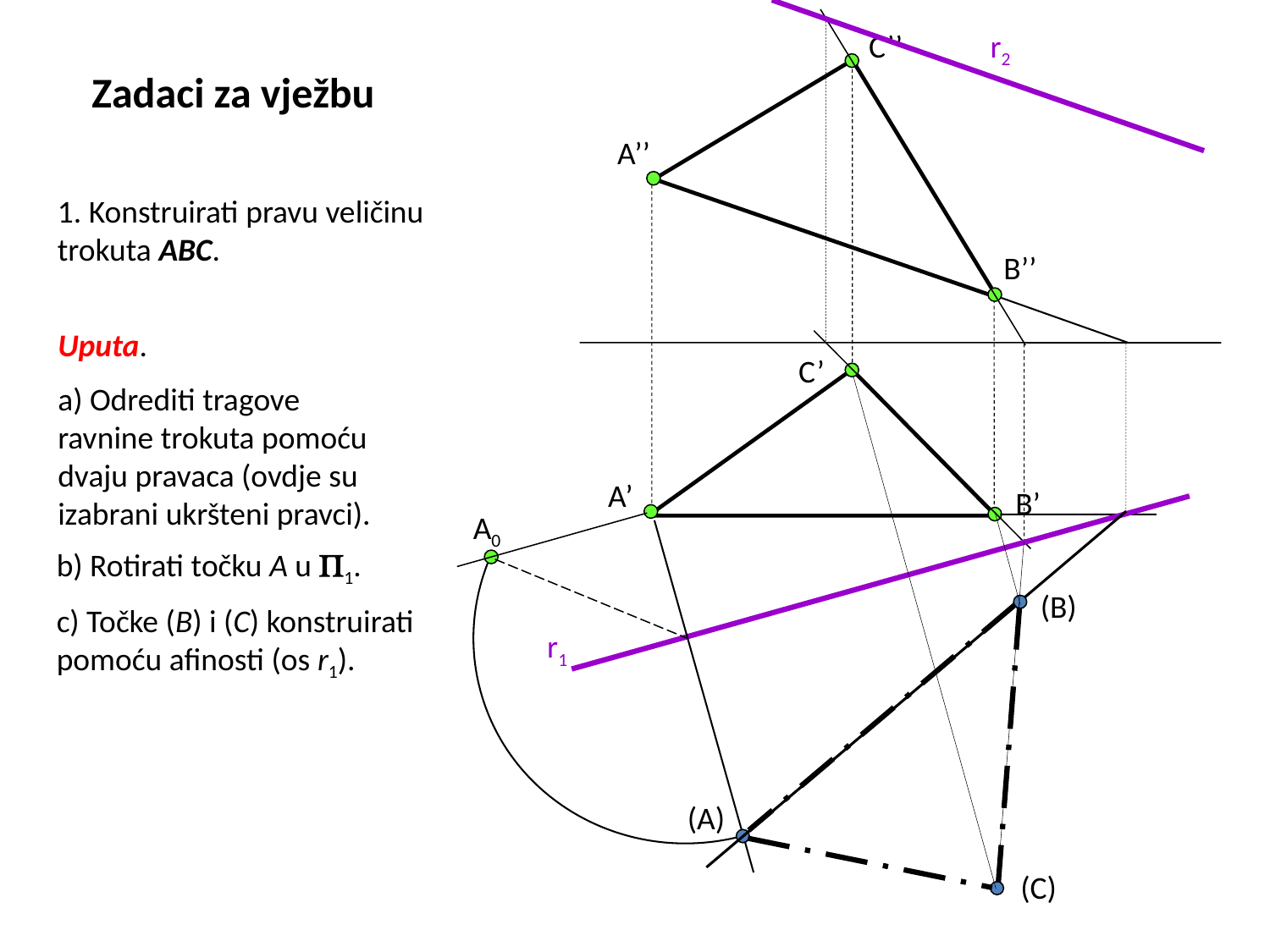

r2

r1

C’’

Zadaci za vježbu

A’’

1. Konstruirati pravu veličinu trokuta ABC.
B’’

Uputa.
a) Odrediti tragove ravnine trokuta pomoću dvaju pravaca (ovdje su izabrani ukršteni pravci).

C’

(C)

A’
B’
A0

(B)

b) Rotirati točku A u Π1.

c) Točke (B) i (C) konstruirati pomoću afinosti (os r1).

(A)